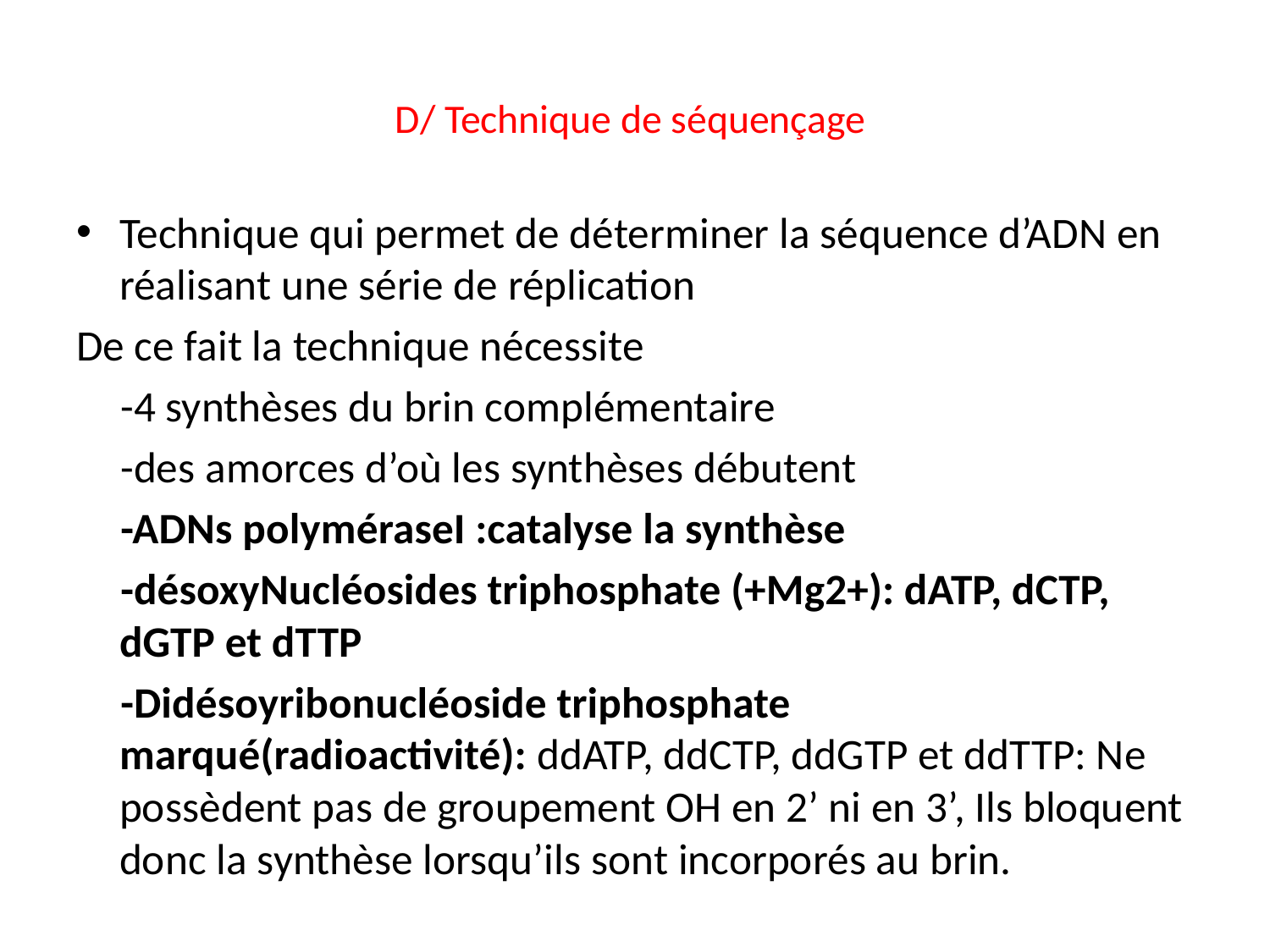

# D/ Technique de séquençage
Technique qui permet de déterminer la séquence d’ADN en réalisant une série de réplication
De ce fait la technique nécessite
-4 synthèses du brin complémentaire
-des amorces d’où les synthèses débutent
-ADNs polyméraseI :catalyse la synthèse
-désoxyNucléosides triphosphate (+Mg2+): dATP, dCTP, dGTP et dTTP
-Didésoyribonucléoside triphosphate marqué(radioactivité): ddATP, ddCTP, ddGTP et ddTTP: Ne possèdent pas de groupement OH en 2’ ni en 3’, Ils bloquent donc la synthèse lorsqu’ils sont incorporés au brin.